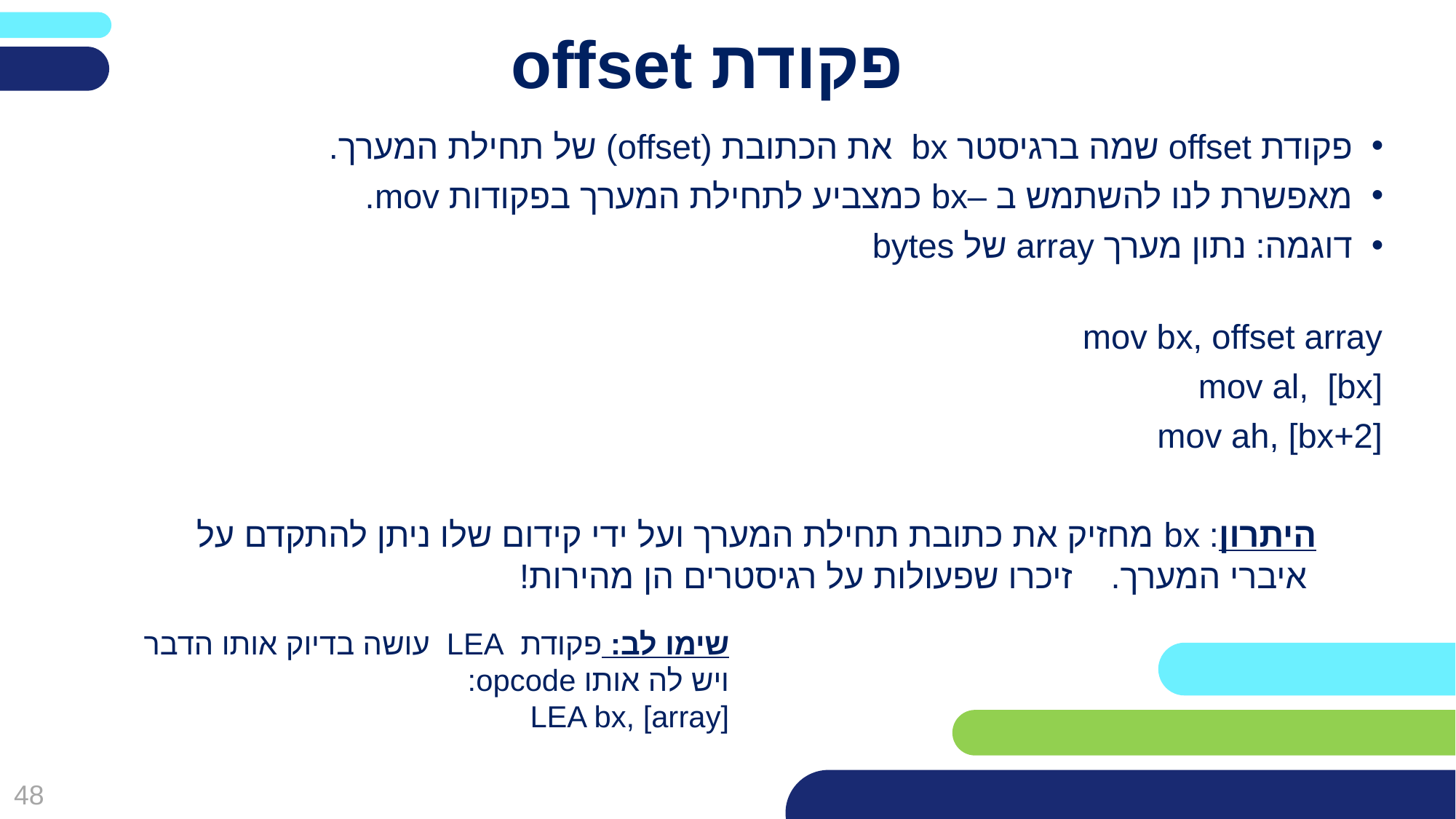

# פקודת offset
פקודת offset שמה ברגיסטר bx  את הכתובת (offset) של תחילת המערך.
מאפשרת לנו להשתמש ב –bx כמצביע לתחילת המערך בפקודות mov.
דוגמה: נתון מערך array של bytes
mov bx, offset array
mov al,  [bx]
mov ah, [bx+2]

       היתרון: bx מחזיק את כתובת תחילת המערך ועל ידי קידום שלו ניתן להתקדם על
        איברי המערך.    	זיכרו שפעולות על רגיסטרים הן מהירות!

שימו לב: פקודת  LEA  עושה בדיוק אותו הדבר ויש לה אותו opcode:
LEA bx, [array]